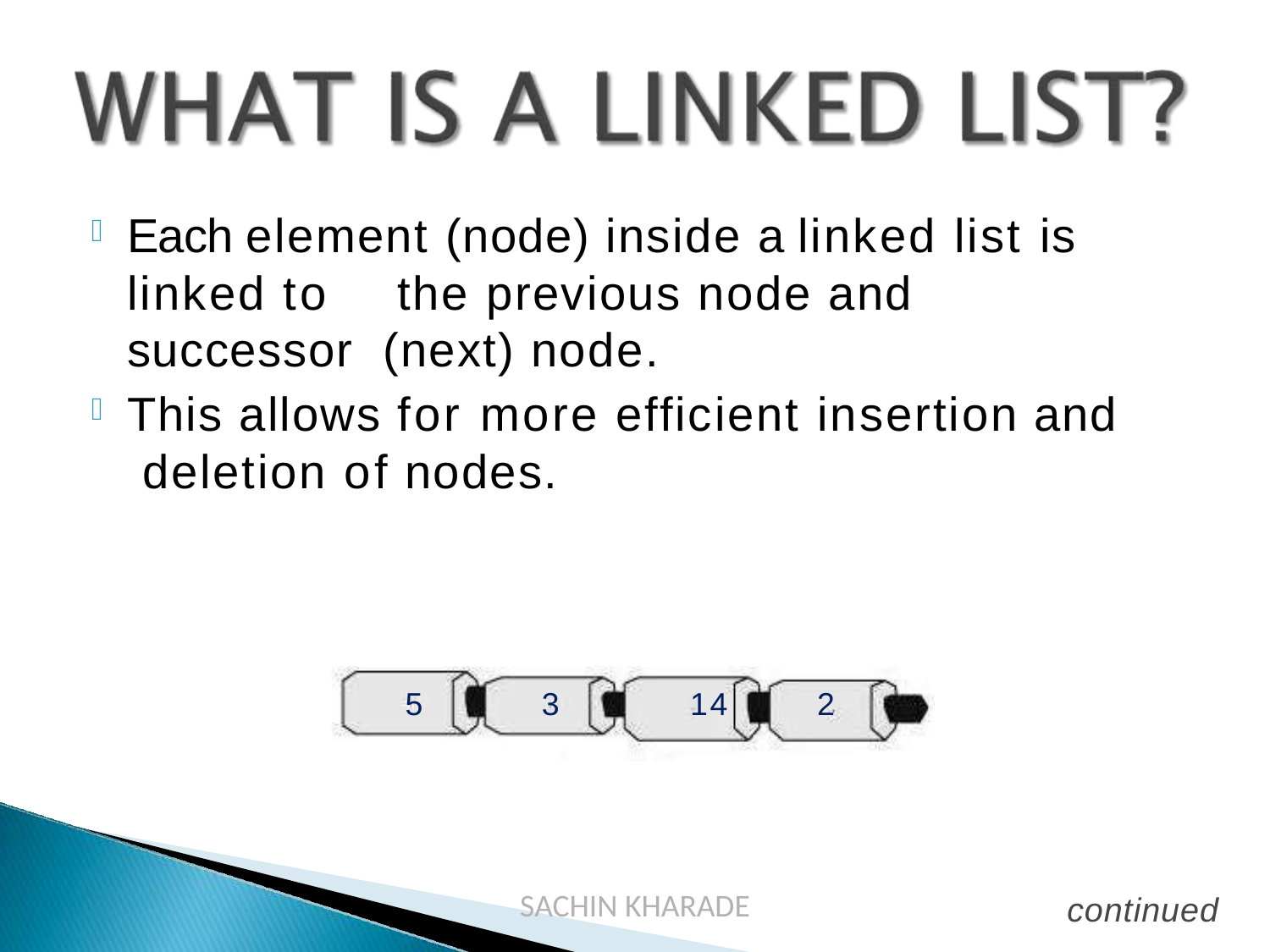

# Each element (node) inside a linked list is  linked to	the previous node and successor  (next) node.
This allows for more efficient insertion and  deletion of nodes.

5
3
14
2
SACHIN KHARADE
continued